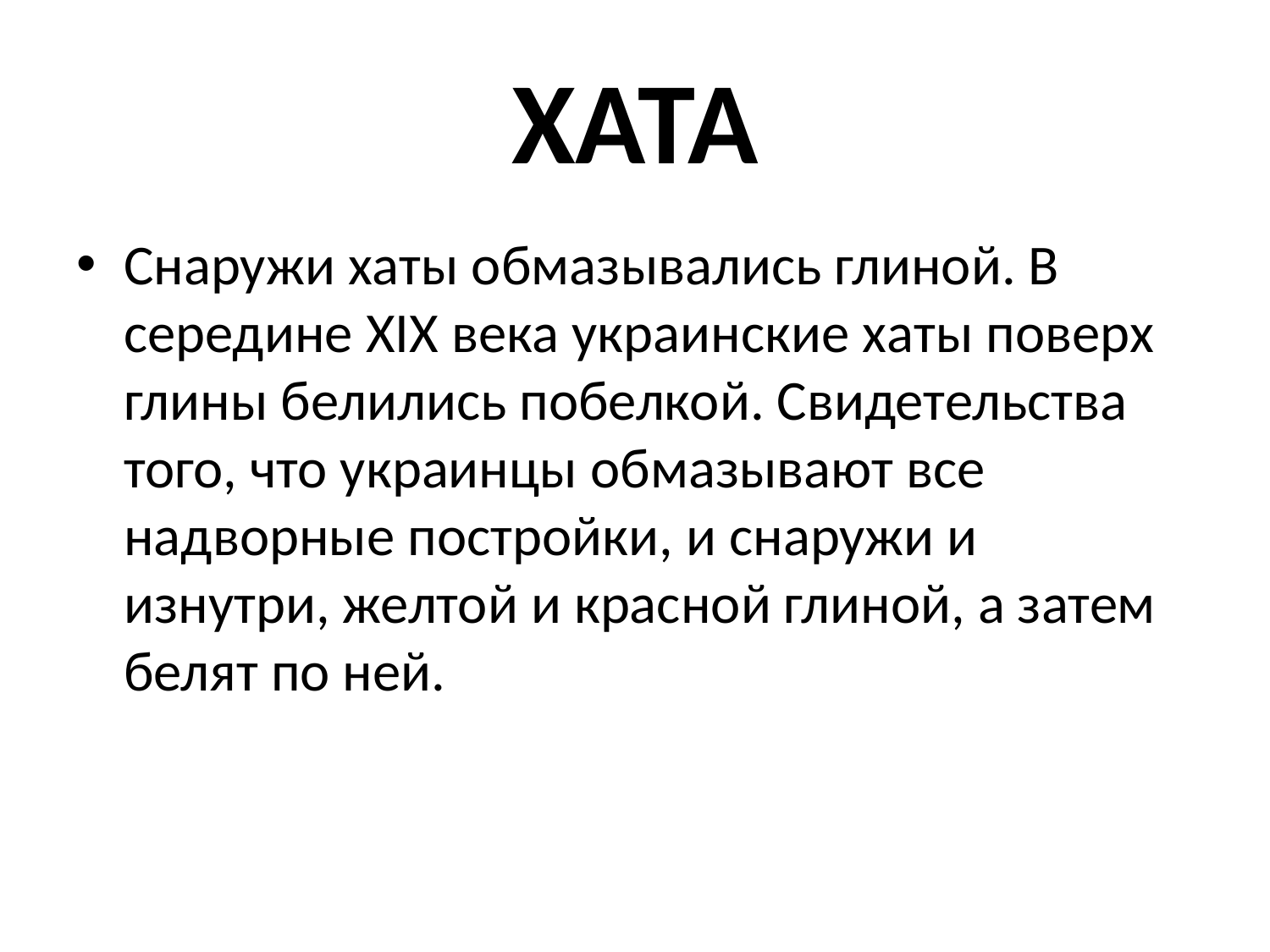

# ХАТА
Снаружи хаты обмазывались глиной. В середине XIX века украинские хаты поверх глины белились побелкой. Свидетельства того, что украинцы обмазывают все надворные постройки, и снаружи и изнутри, желтой и красной глиной, а затем белят по ней.